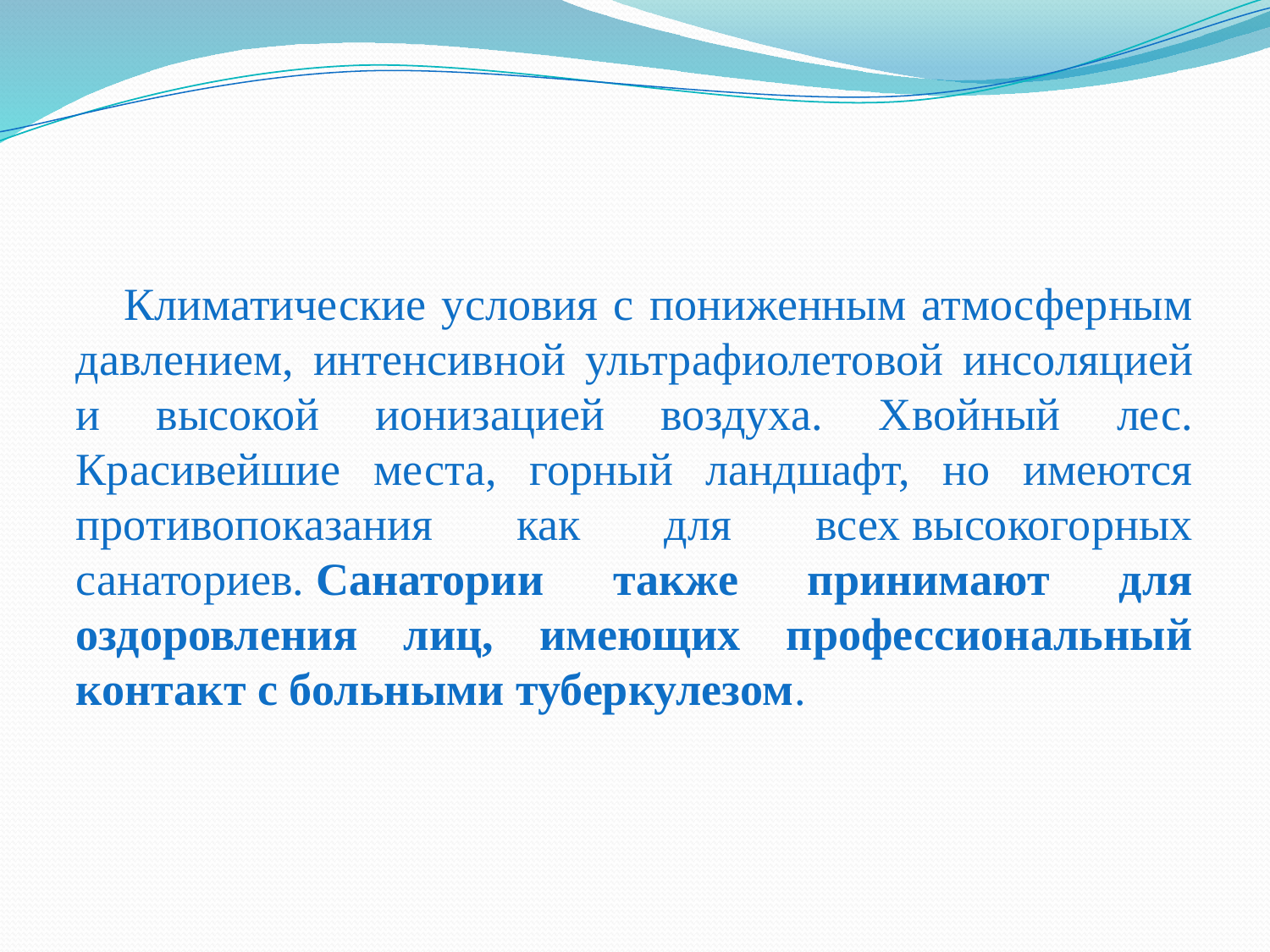

#
   Климатические условия с пониженным атмосферным давлением, интенсивной ультрафиолетовой инсоляцией и высокой ионизацией воздуха. Хвойный лес. Красивейшие места, горный ландшафт, но имеются противопоказания как для всех высокогорных санаториев. Санатории также принимают для оздоровления лиц, имеющих профессиональный контакт с больными туберкулезом.